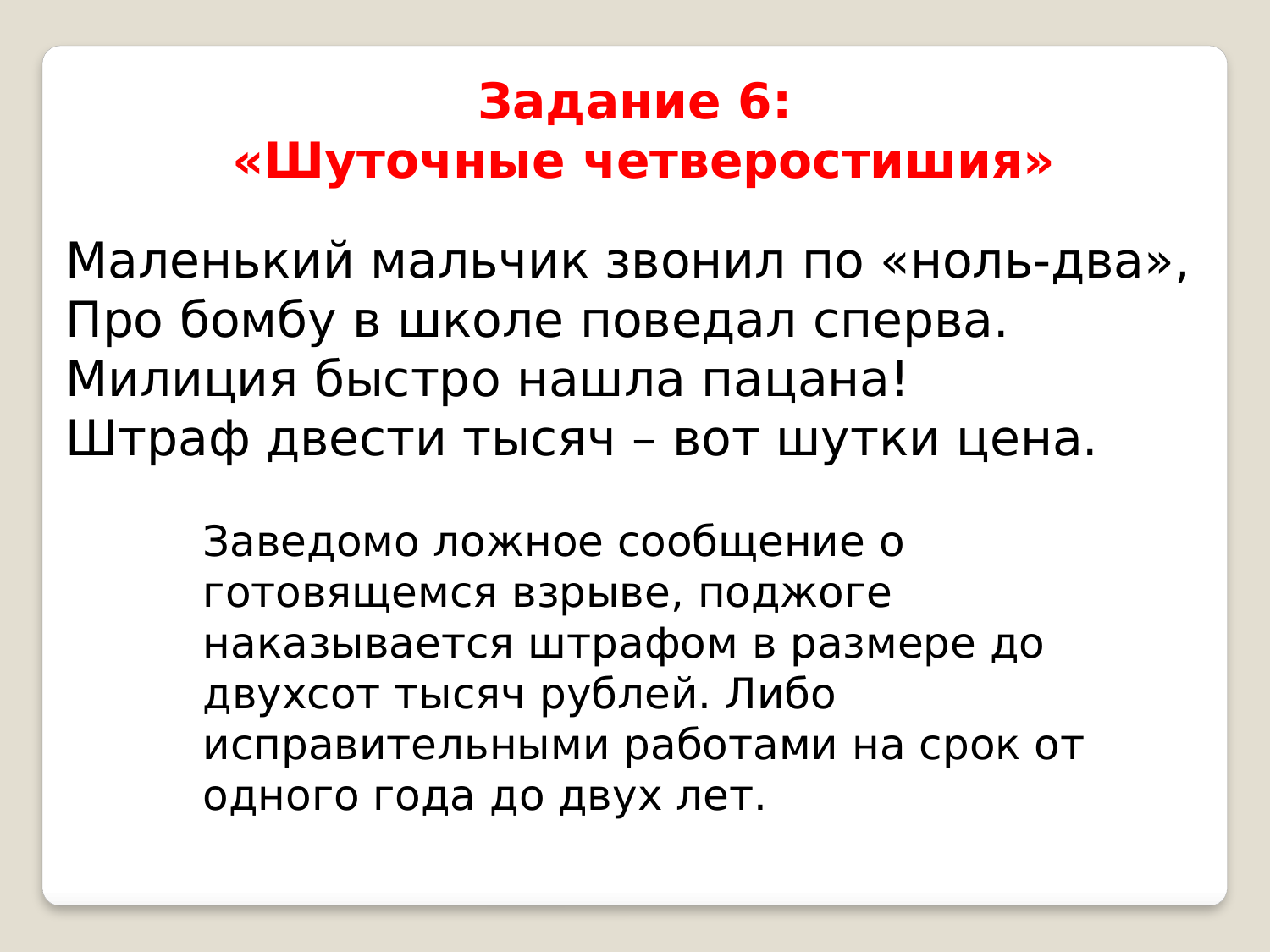

Задание 6:
 «Шуточные четверостишия»
Маленький мальчик звонил по «ноль-два»,
Про бомбу в школе поведал сперва.
Милиция быстро нашла пацана!
Штраф двести тысяч – вот шутки цена.
Заведомо ложное сообщение о готовящемся взрыве, поджоге наказывается штрафом в размере до двухсот тысяч рублей. Либо исправительными работами на срок от одного года до двух лет.